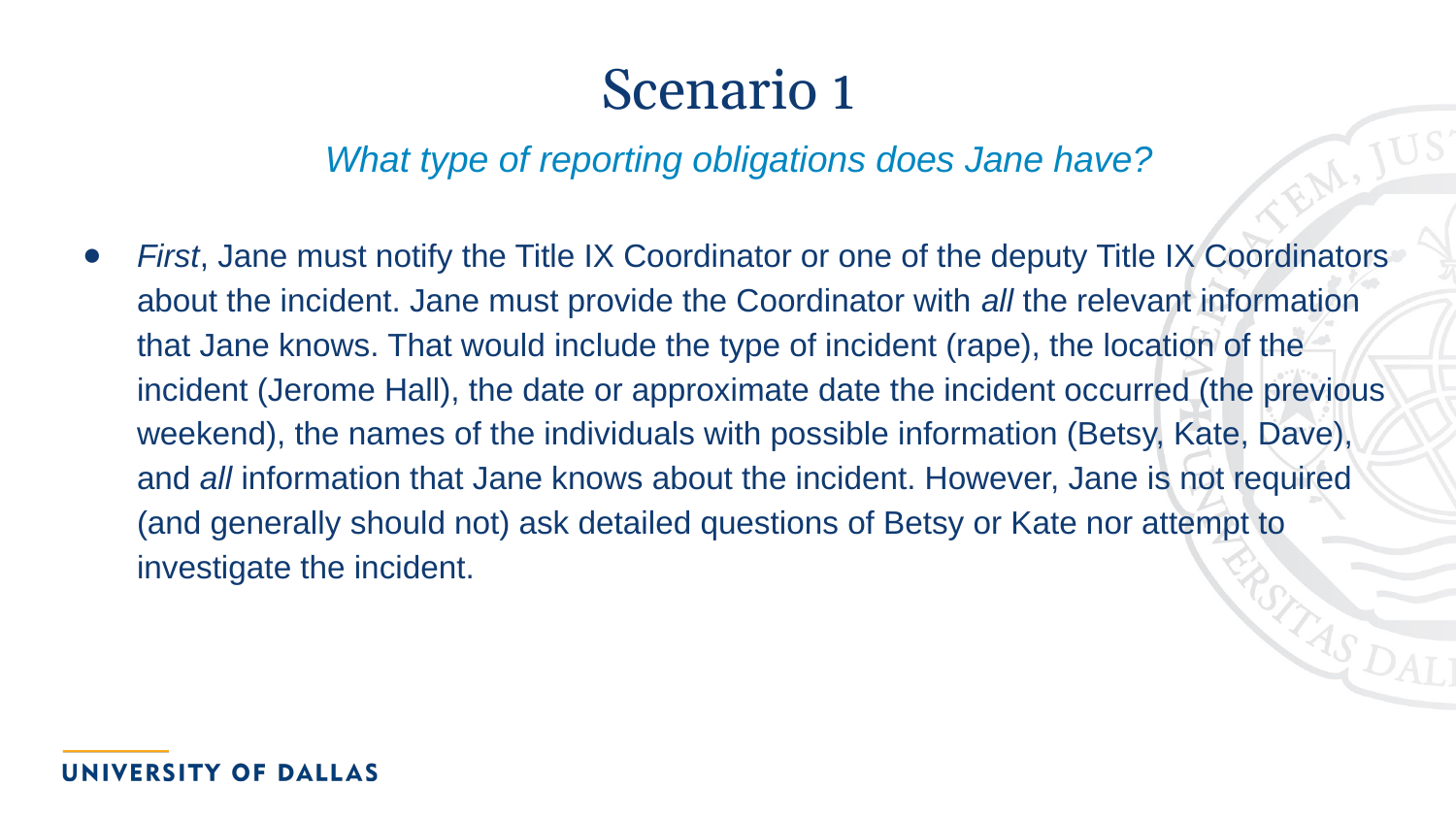

# Scenario 1
What type of reporting obligations does Jane have?
First, Jane must notify the Title IX Coordinator or one of the deputy Title IX Coordinators about the incident. Jane must provide the Coordinator with all the relevant information that Jane knows. That would include the type of incident (rape), the location of the incident (Jerome Hall), the date or approximate date the incident occurred (the previous weekend), the names of the individuals with possible information (Betsy, Kate, Dave), and all information that Jane knows about the incident. However, Jane is not required (and generally should not) ask detailed questions of Betsy or Kate nor attempt to investigate the incident.